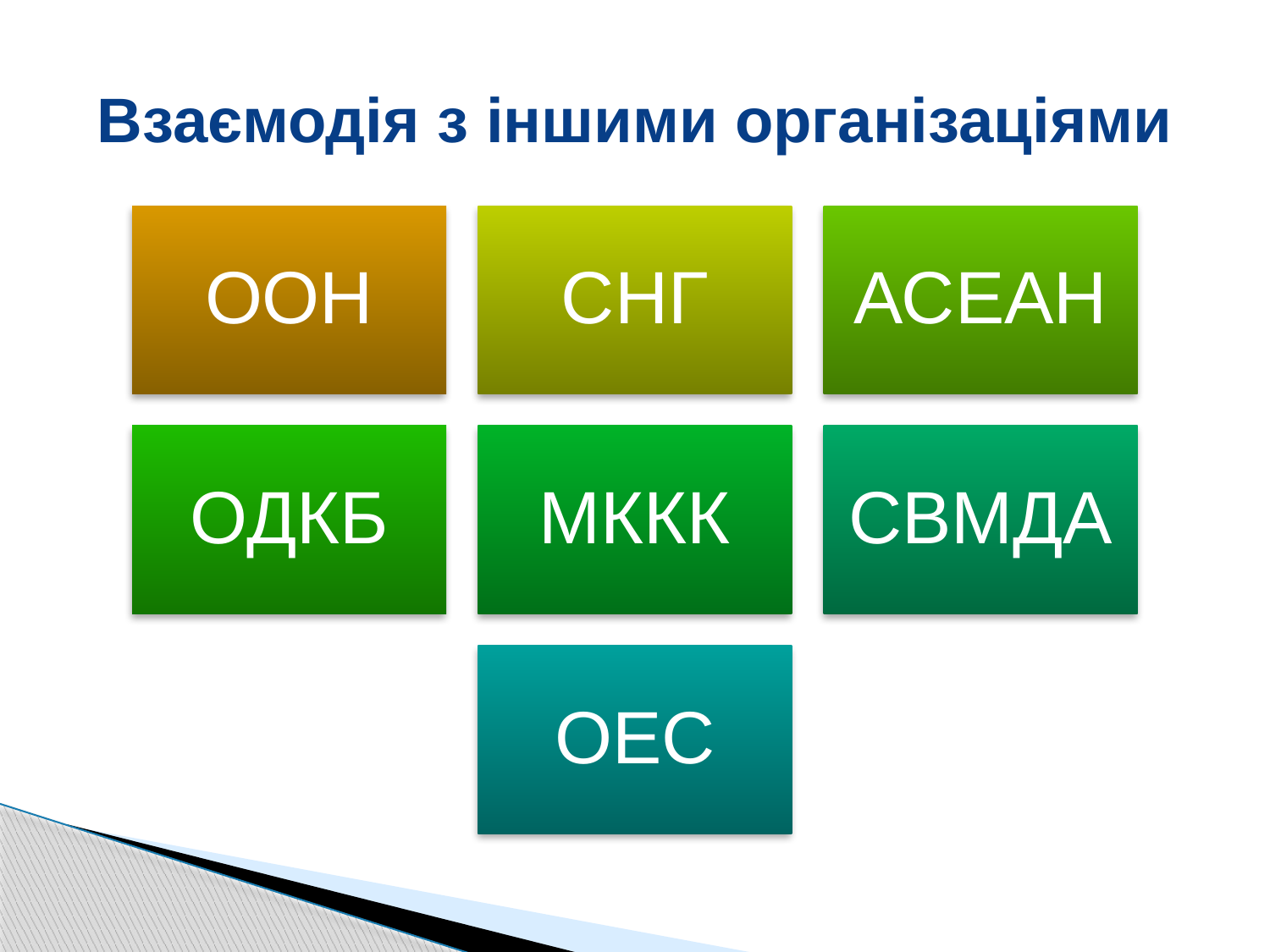

# Взаємодія з іншими організаціями
ООН
СНГ
АСЕАН
ОДКБ
МККК
СВМДА
ОЕС